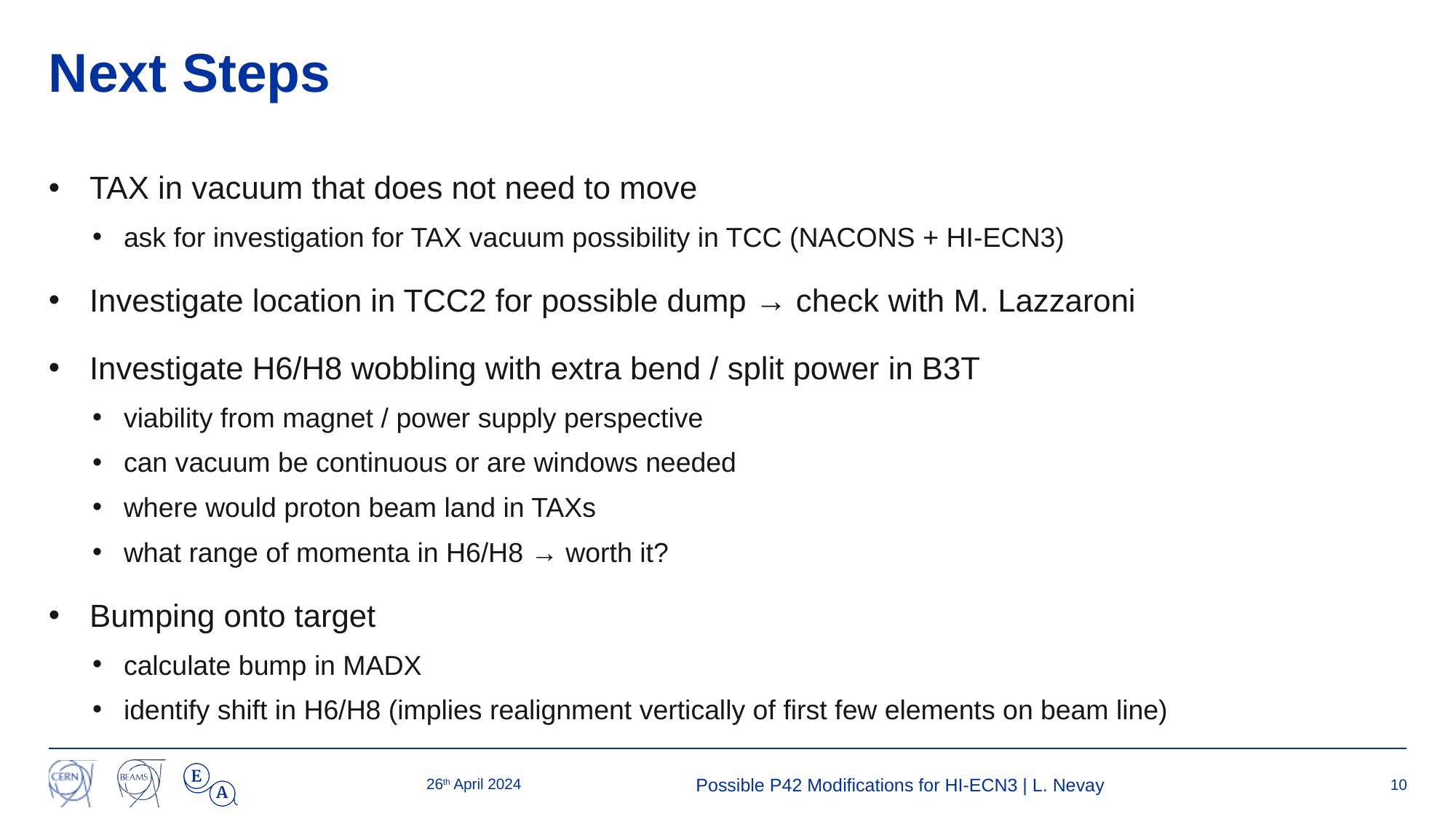

# Next Steps
TAX in vacuum that does not need to move
ask for investigation for TAX vacuum possibility in TCC (NACONS + HI-ECN3)
Investigate location in TCC2 for possible dump → check with M. Lazzaroni
Investigate H6/H8 wobbling with extra bend / split power in B3T
viability from magnet / power supply perspective
can vacuum be continuous or are windows needed
where would proton beam land in TAXs
what range of momenta in H6/H8 → worth it?
Bumping onto target
calculate bump in MADX
identify shift in H6/H8 (implies realignment vertically of first few elements on beam line)
26th April 2024
Possible P42 Modifications for HI-ECN3 | L. Nevay
10